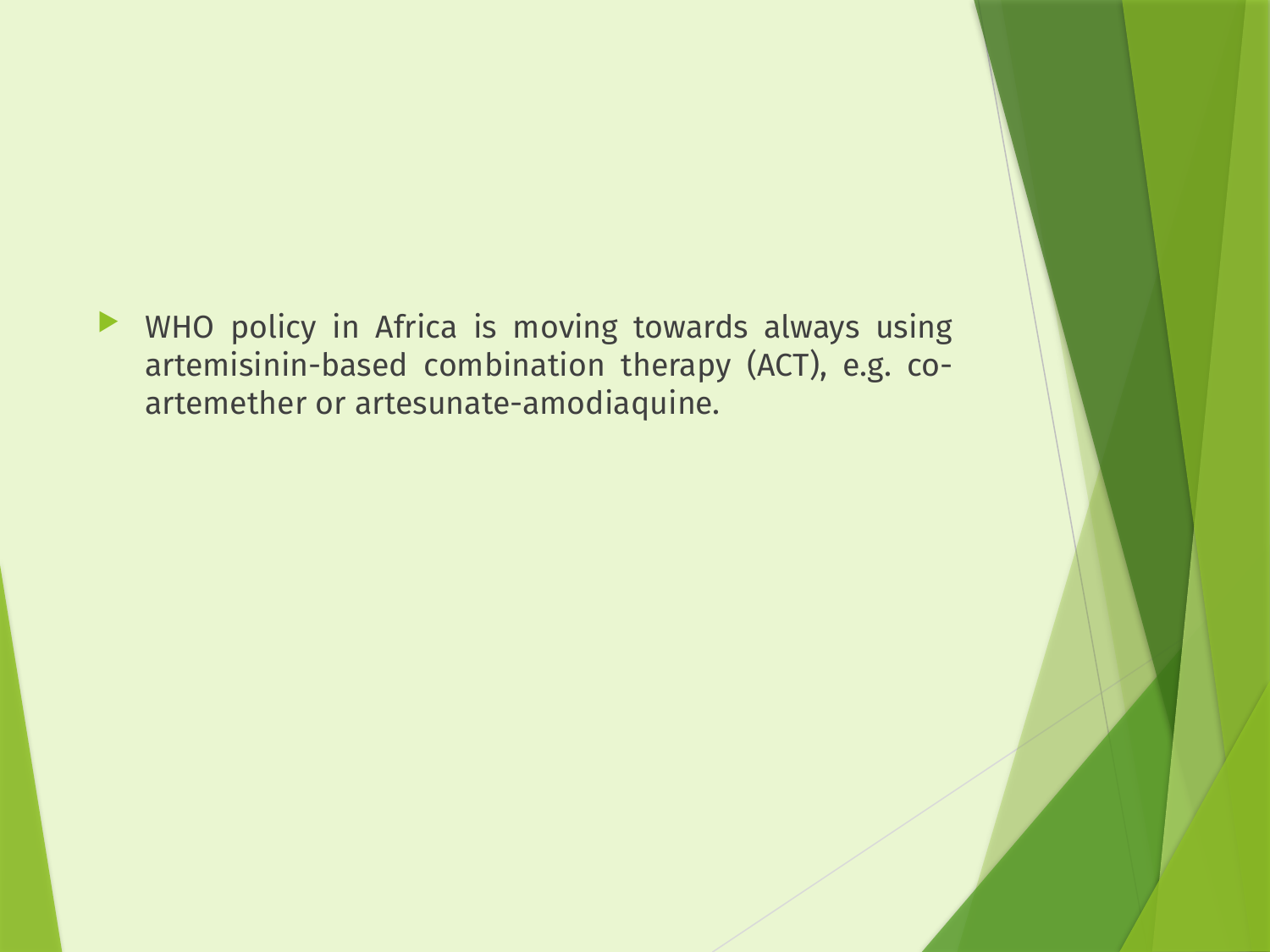

#
WHO policy in Africa is moving towards always using artemisinin-based combination therapy (ACT), e.g. co-artemether or artesunate-amodiaquine.